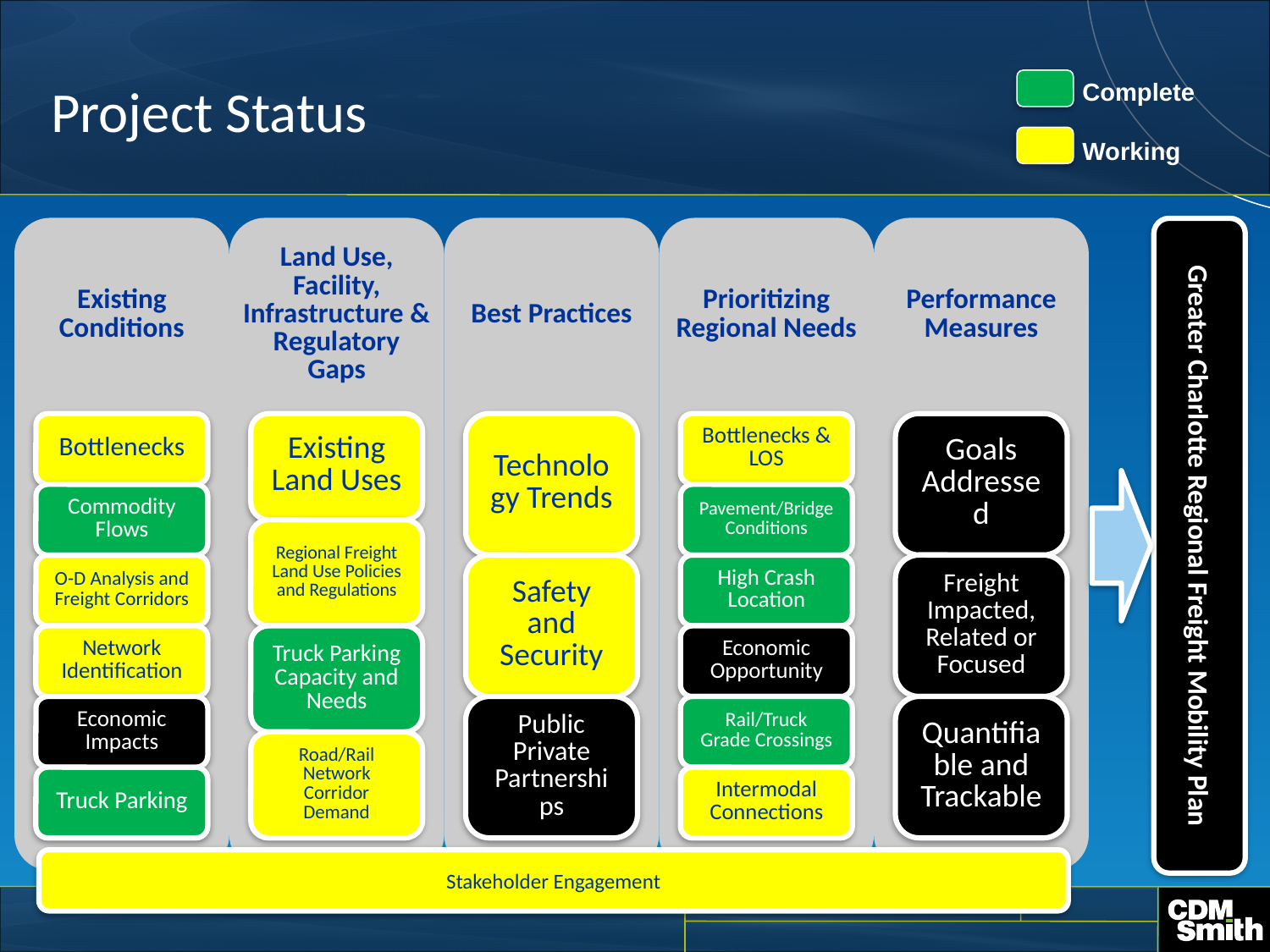

# Project Status

Complete

Working

Existing Conditions
Bottlenecks
Network Identification
Land Use, Facility, Infrastructure & Regulatory Gaps
Existing Land Uses
Regional Freight Land Use Policies and Regulations
Best Practices
O-D Analysis and Freight Corridors
Commodity Flows
Economic Impacts
Truck Parking
Prioritizing Regional Needs
Performance Measures
Truck Parking Capacity and Needs
Road/Rail Network Corridor Demand
Technology Trends
Safety and Security
Public Private Partnerships
Bottlenecks & LOS
Pavement/Bridge Conditions
High Crash Location
Economic Opportunity
Rail/Truck Grade Crossings
Intermodal Connections
Freight Impacted, Related or Focused
Goals Addressed
Quantifiable and Trackable

Greater Charlotte Regional Freight Mobility Plan
Stakeholder Engagement
3